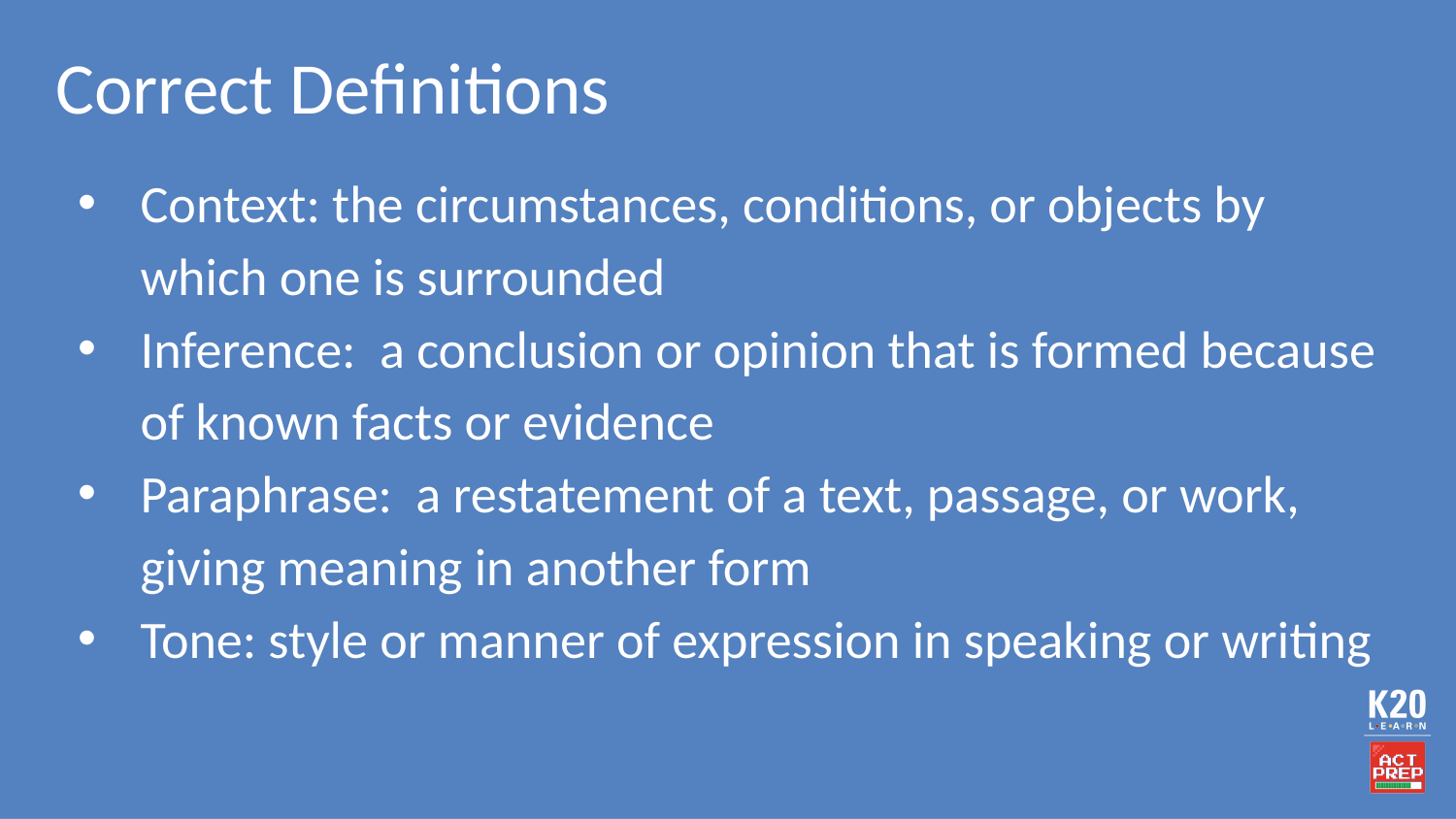

# Correct Definitions
Context: the circumstances, conditions, or objects by which one is surrounded
Inference:  a conclusion or opinion that is formed because of known facts or evidence
Paraphrase:  a restatement of a text, passage, or work, giving meaning in another form
Tone: style or manner of expression in speaking or writing